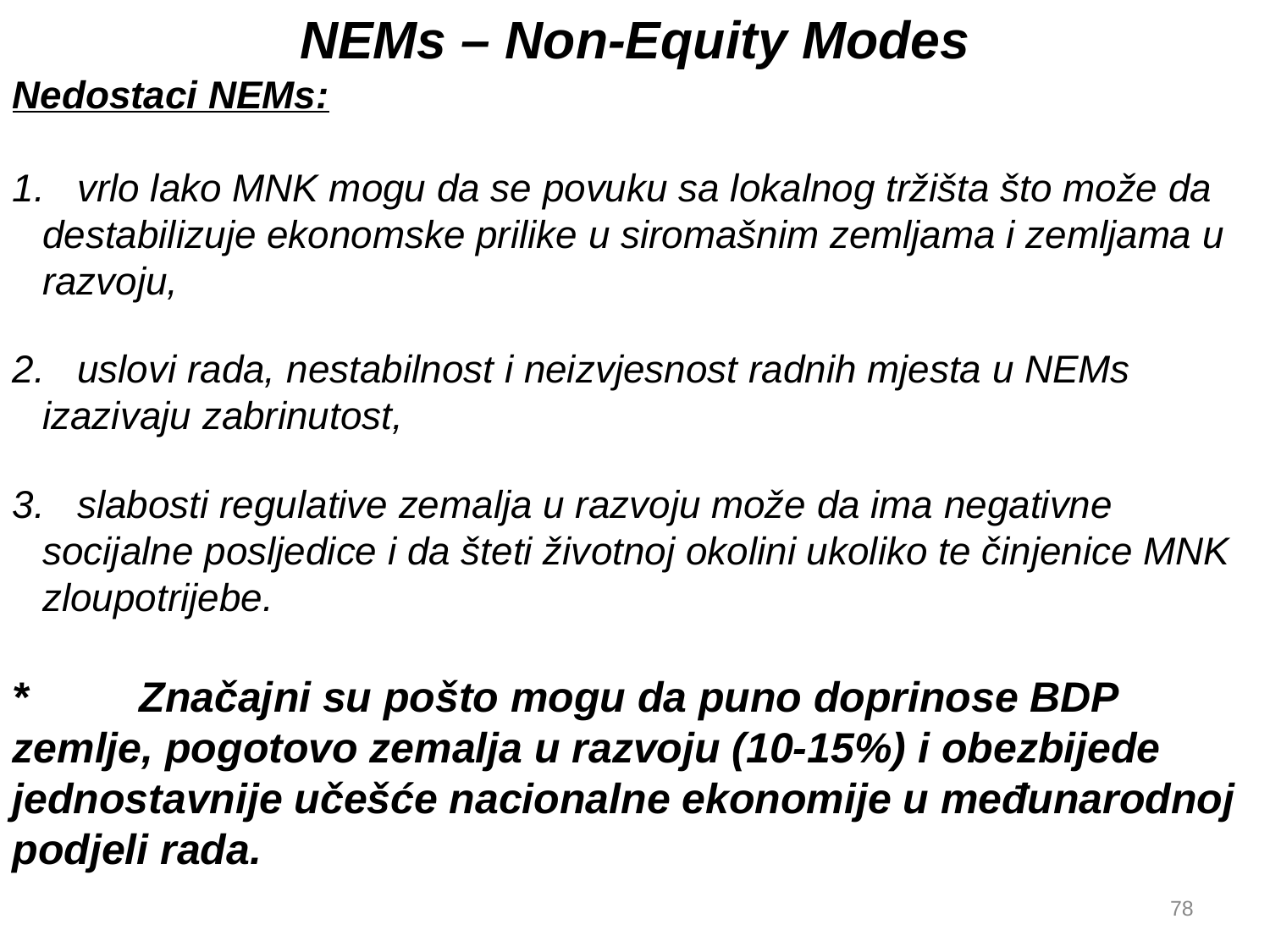

NEMs – Non-Equity Modes
Nedostaci NEMs:

   vrlo lako MNK mogu da se povuku sa lokalnog tržišta što može da destabilizuje ekonomske prilike u siromašnim zemljama i zemljama u razvoju,

   uslovi rada, nestabilnost i neizvjesnost radnih mjesta u NEMs izazivaju zabrinutost,

   slabosti regulative zemalja u razvoju može da ima negativne socijalne posljedice i da šteti životnoj okolini ukoliko te činjenice MNK zloupotrijebe.

*	Značajni su pošto mogu da puno doprinose BDP zemlje, pogotovo zemalja u razvoju (10-15%) i obezbijede jednostavnije učešće nacionalne ekonomije u međunarodnoj podjeli rada.
78